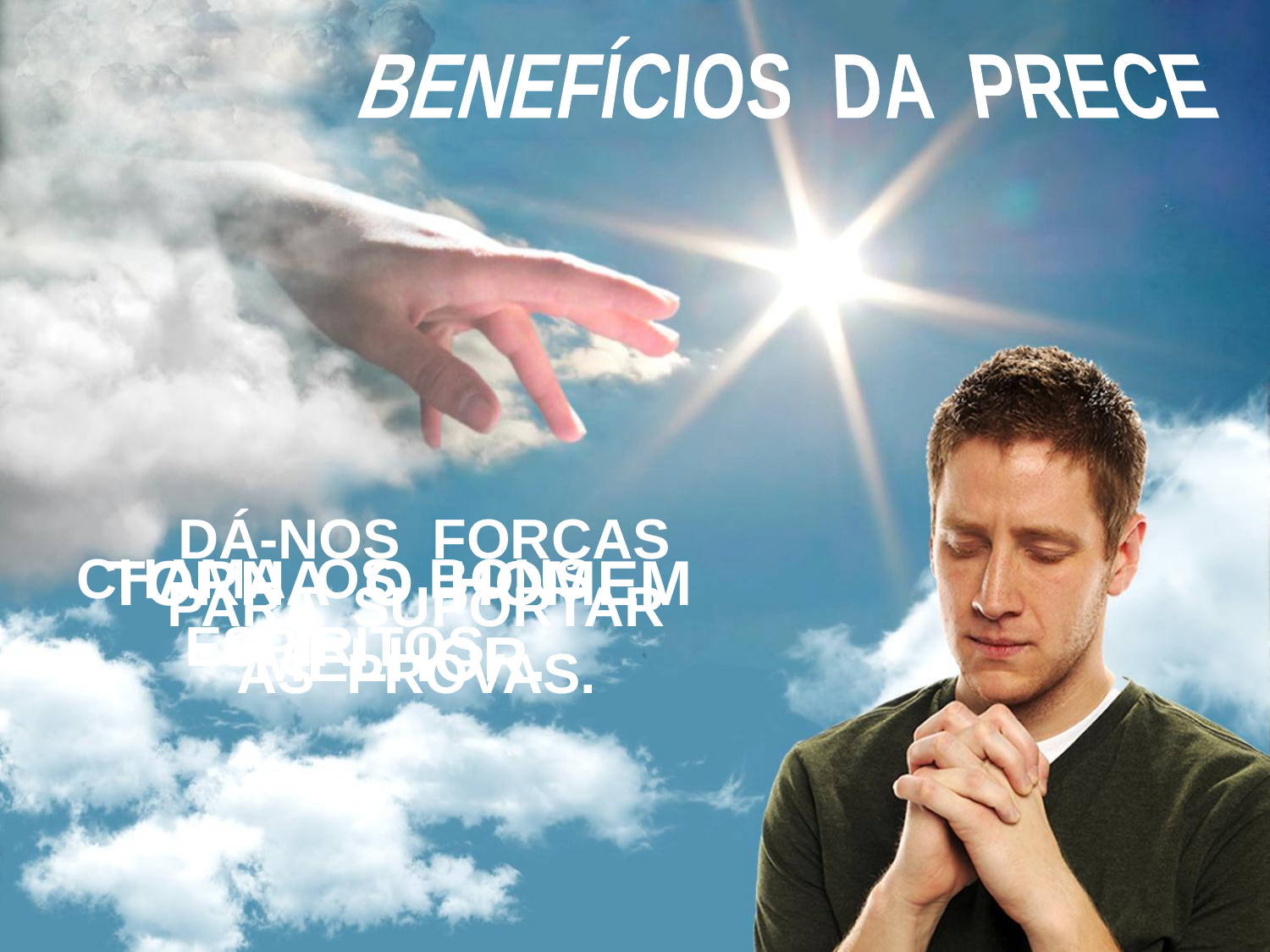

BENEFÍCIOS  DA  PRECE
 DÁ-NOS  FORÇAS
PARA  SUPORTAR
AS  PROVAS.
 TORNA  O  HOMEM  MELHOR.
CHAMA  OS  BONS  ESPÍRITOS.